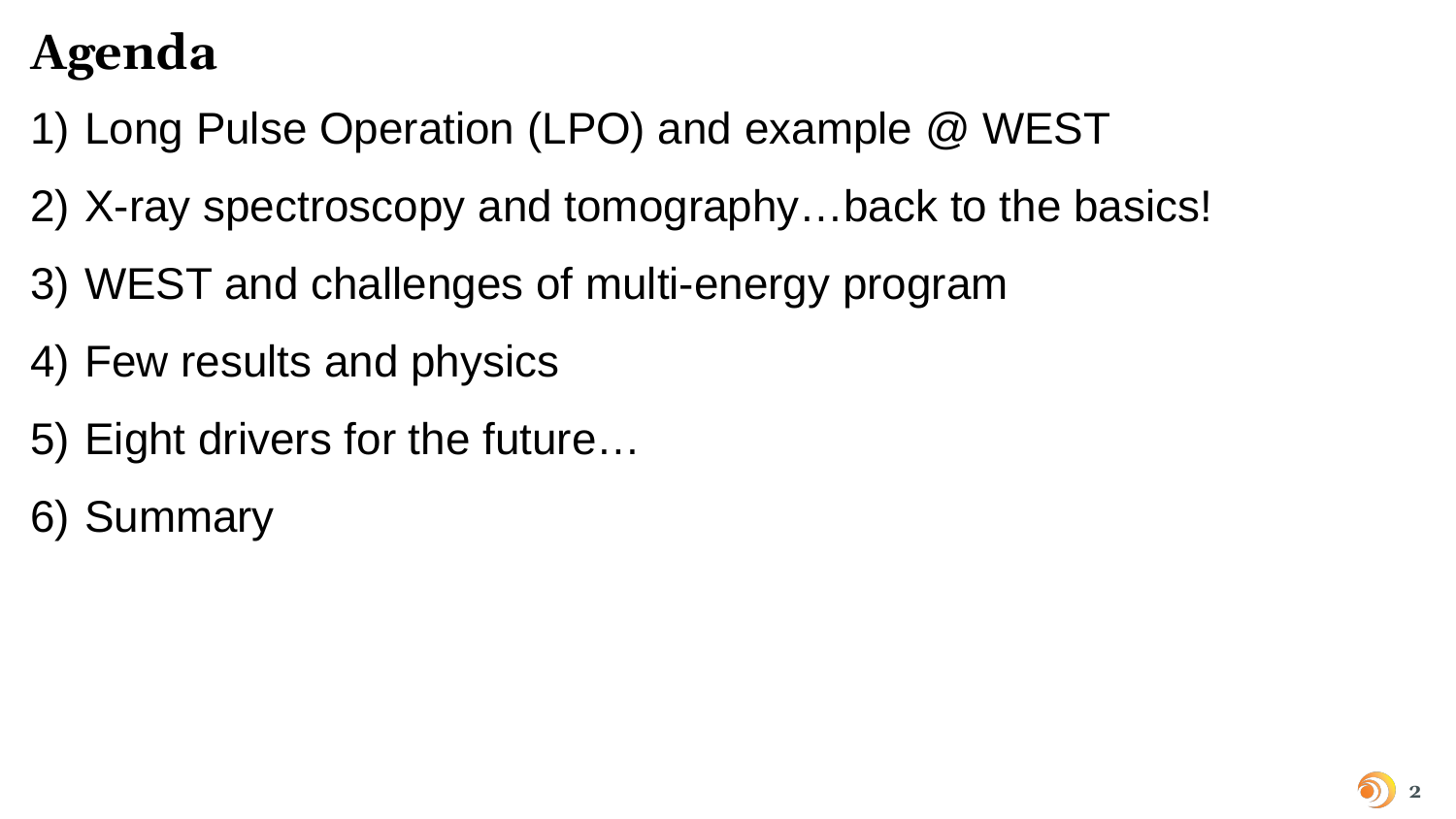

# Agenda
Long Pulse Operation (LPO) and example @ WEST
X-ray spectroscopy and tomography…back to the basics!
WEST and challenges of multi-energy program
Few results and physics
Eight drivers for the future…
Summary
2
PPPL Advisory Board, November 14-15th, 2023